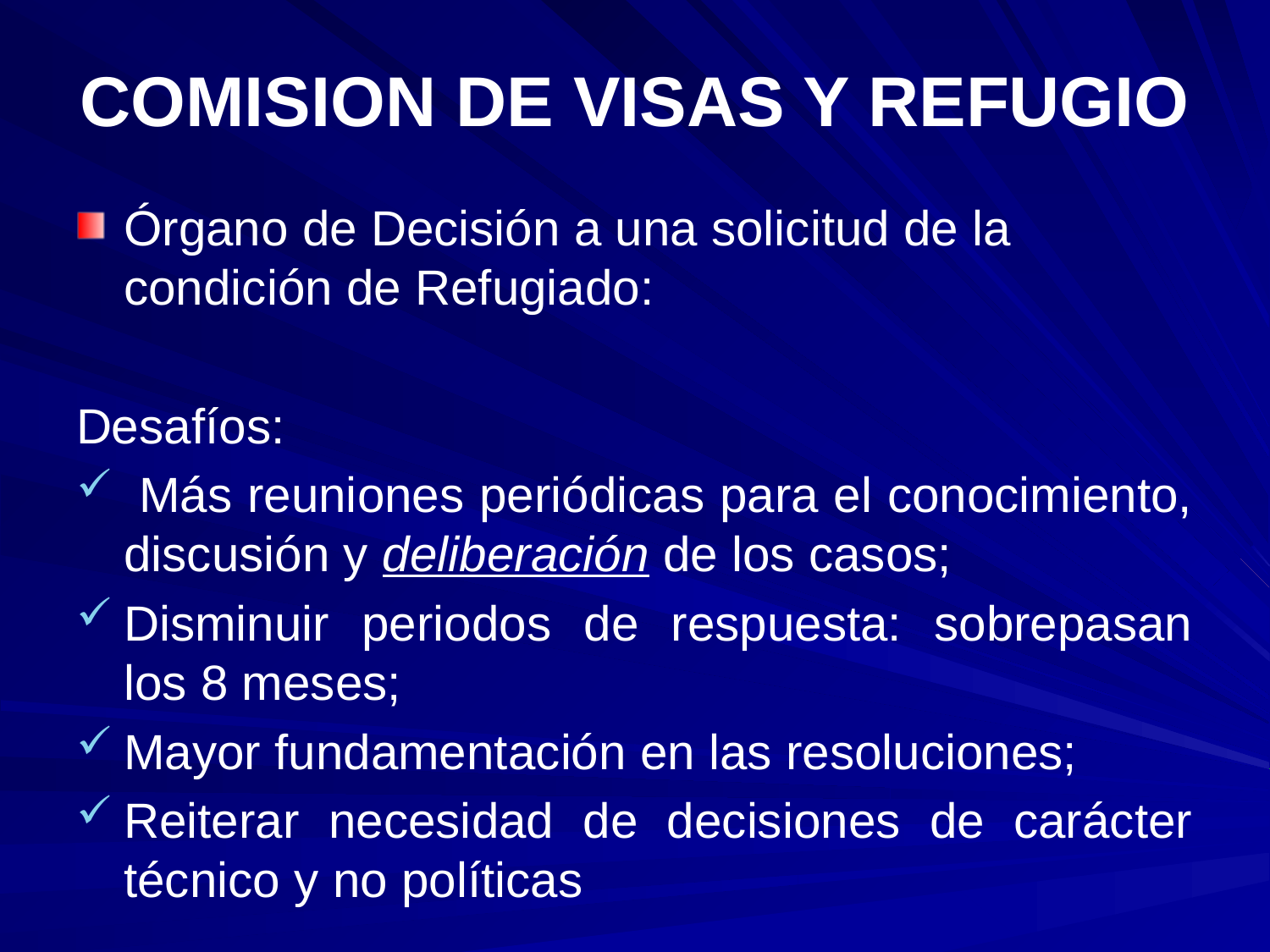

# COMISION DE VISAS Y REFUGIO
Órgano de Decisión a una solicitud de la condición de Refugiado:

Desafíos:
 Más reuniones periódicas para el conocimiento, discusión y deliberación de los casos;
Disminuir periodos de respuesta: sobrepasan los 8 meses;
Mayor fundamentación en las resoluciones;
Reiterar necesidad de decisiones de carácter técnico y no políticas